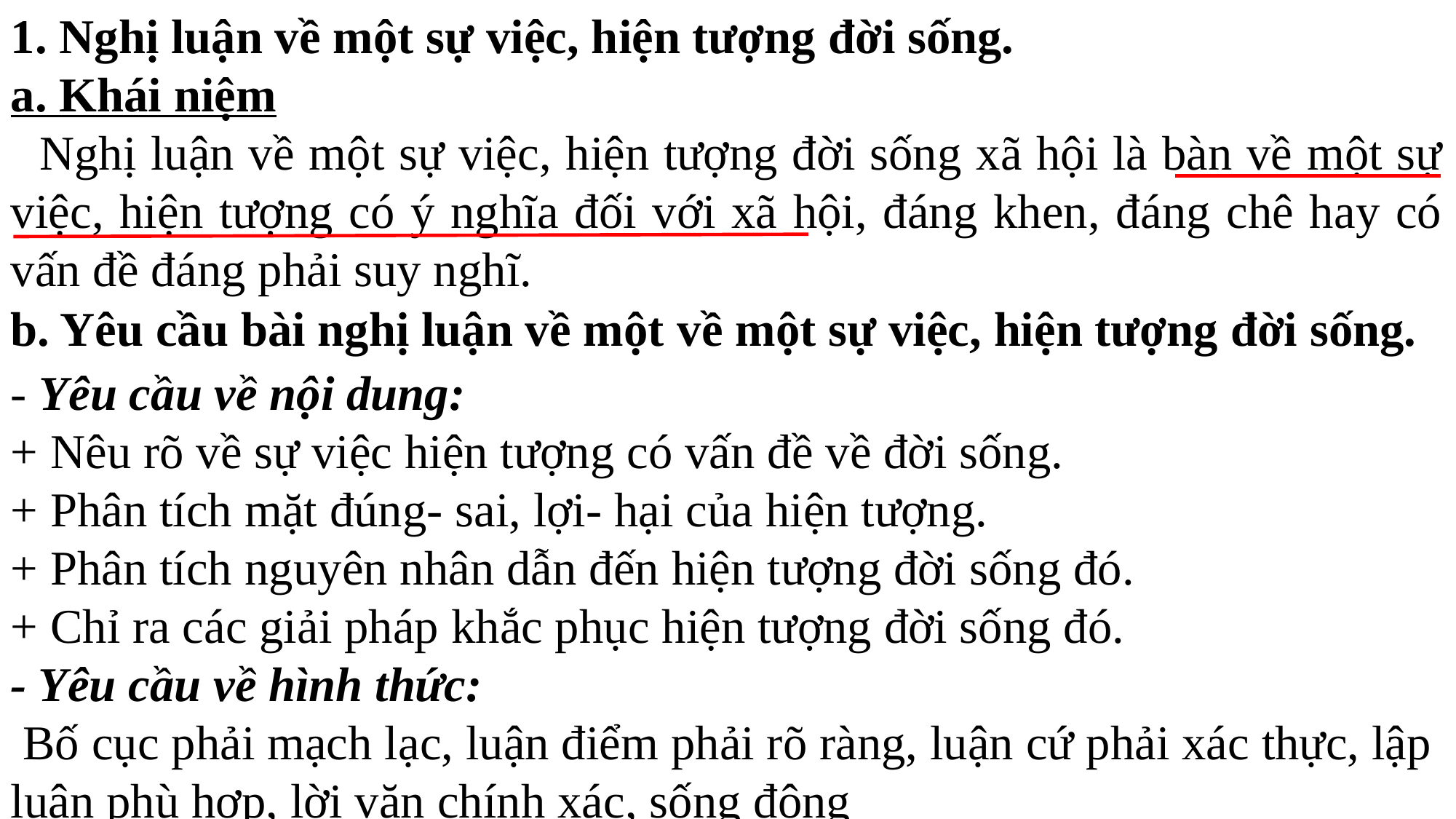

1. Nghị luận về một sự việc, hiện tượng đời sống.
a. Khái niệm
  Nghị luận về một sự việc, hiện tượng đời sống xã hội là bàn về một sự việc, hiện tượng có ý nghĩa đối với xã hội, đáng khen, đáng chê hay có vấn đề đáng phải suy nghĩ.
b. Yêu cầu bài nghị luận về một về một sự việc, hiện tượng đời sống.
- Yêu cầu về nội dung:
+ Nêu rõ về sự việc hiện tượng có vấn đề về đời sống.
+ Phân tích mặt đúng- sai, lợi- hại của hiện tượng.
+ Phân tích nguyên nhân dẫn đến hiện tượng đời sống đó.
+ Chỉ ra các giải pháp khắc phục hiện tượng đời sống đó.
- Yêu cầu về hình thức:
 Bố cục phải mạch lạc, luận điểm phải rõ ràng, luận cứ phải xác thực, lập luận phù hợp, lời văn chính xác, sống động